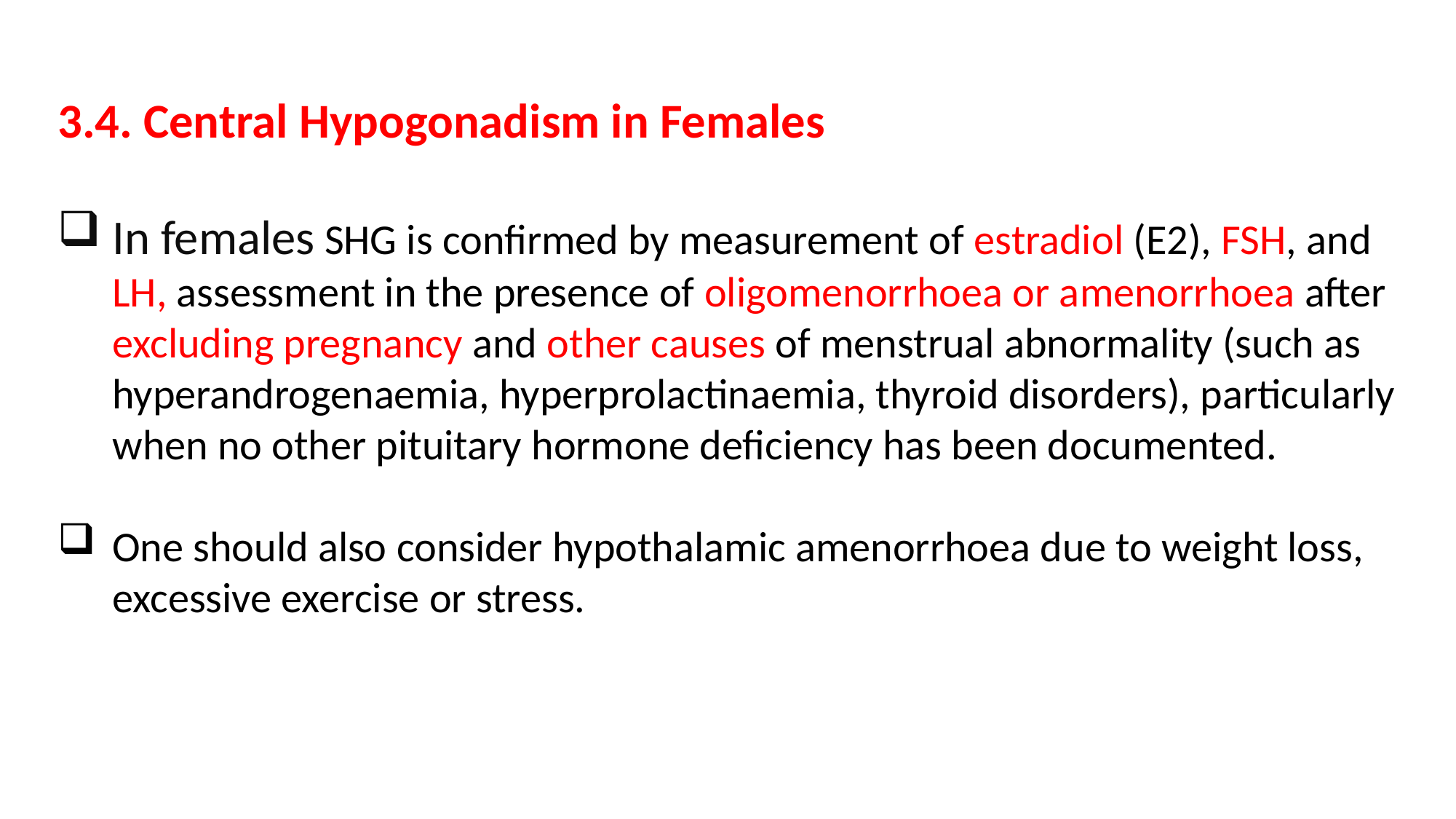

3.4. Central Hypogonadism in Females

In females SHG is confirmed by measurement of estradiol (E2), FSH, and LH, assessment in the presence of oligomenorrhoea or amenorrhoea after excluding pregnancy and other causes of menstrual abnormality (such as hyperandrogenaemia, hyperprolactinaemia, thyroid disorders), particularly when no other pituitary hormone deficiency has been documented.

One should also consider hypothalamic amenorrhoea due to weight loss, excessive exercise or stress.